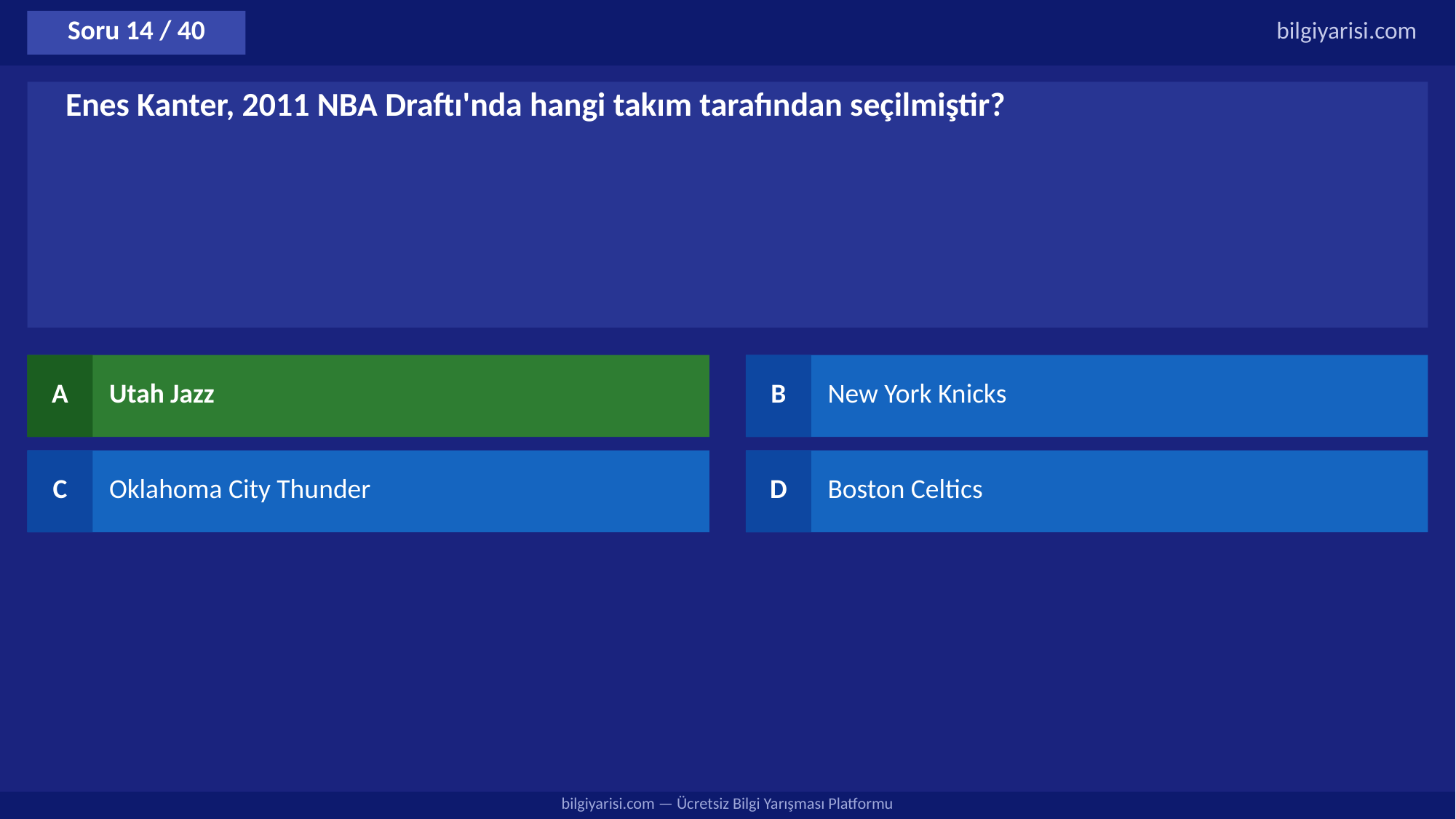

Soru 14 / 40
bilgiyarisi.com

Enes Kanter, 2011 NBA Draftı'nda hangi takım tarafından seçilmiştir?

A
Utah Jazz

B
New York Knicks

C
Oklahoma City Thunder

D
Boston Celtics
bilgiyarisi.com — Ücretsiz Bilgi Yarışması Platformu